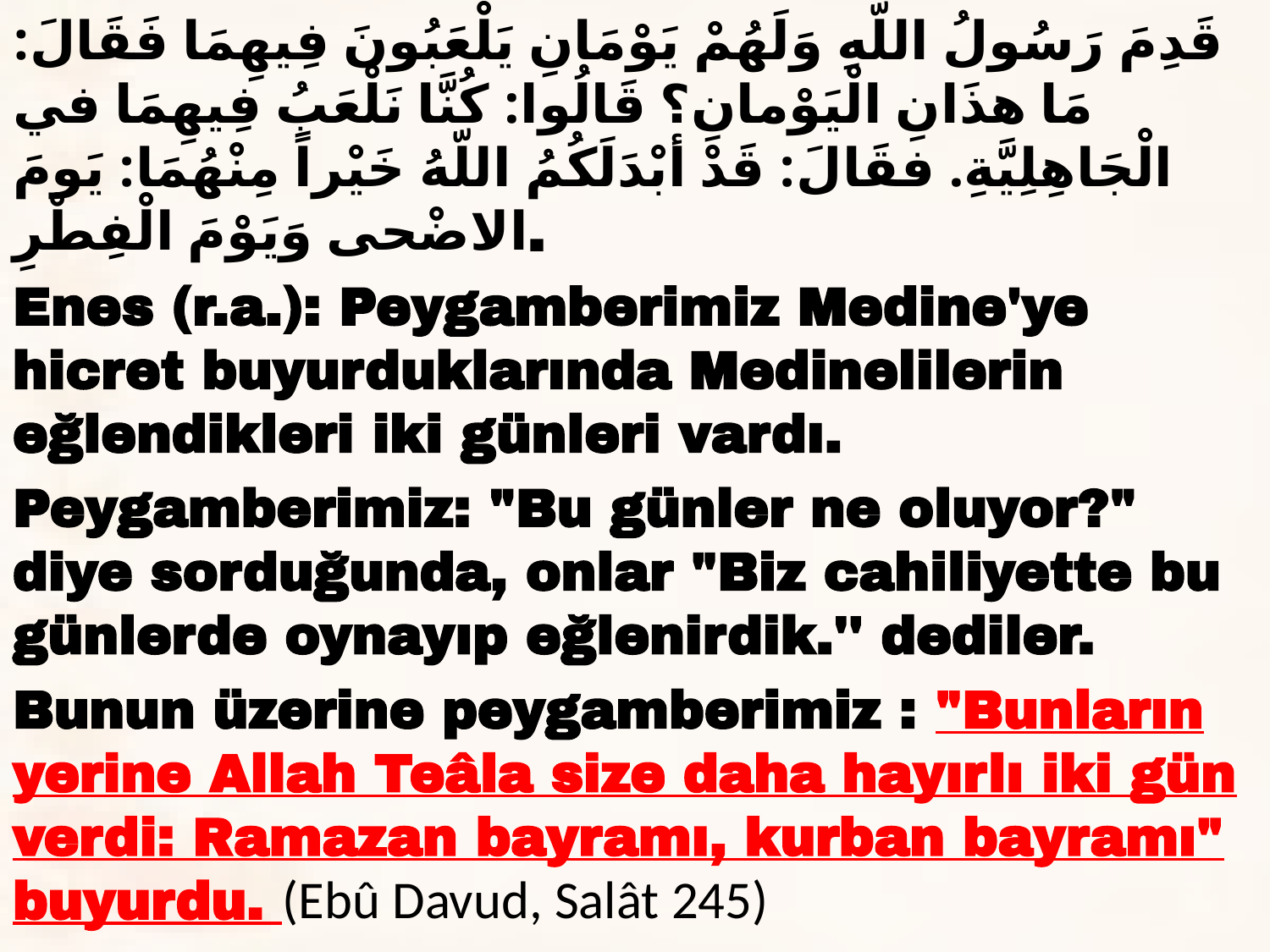

قَدِمَ رَسُولُ اللّهِ وَلَهُمْ يَوْمَانِ يَلْعَبُونَ فِيهِمَا فَقَالَ: مَا هذَانِ الْيَوْمانِ؟ قَالُوا: كُنَّا نَلْعَبُ فِيهِمَا في الْجَاهِلِيَّةِ. فقَالَ: قَدْ أبْدَلَكُمُ اللّهُ خَيْراً مِنْهُمَا: يَومَ الاضْحى وَيَوْمَ الْفِطْرِ.
Enes (r.a.): Peygamberimiz Medine'ye hicret buyurduklarında Medinelilerin eğlendikleri iki günleri vardı.
Peygamberimiz: "Bu günler ne oluyor?" diye sorduğunda, onlar "Biz cahiliyette bu günlerde oynayıp eğlenirdik.'' dediler.
Bunun üzerine peygamberimiz : "Bunların yerine Allah Teâla size daha hayırlı iki gün verdi: Ramazan bayramı, kurban bayramı" buyurdu. (Ebû Davud, Salât 245)